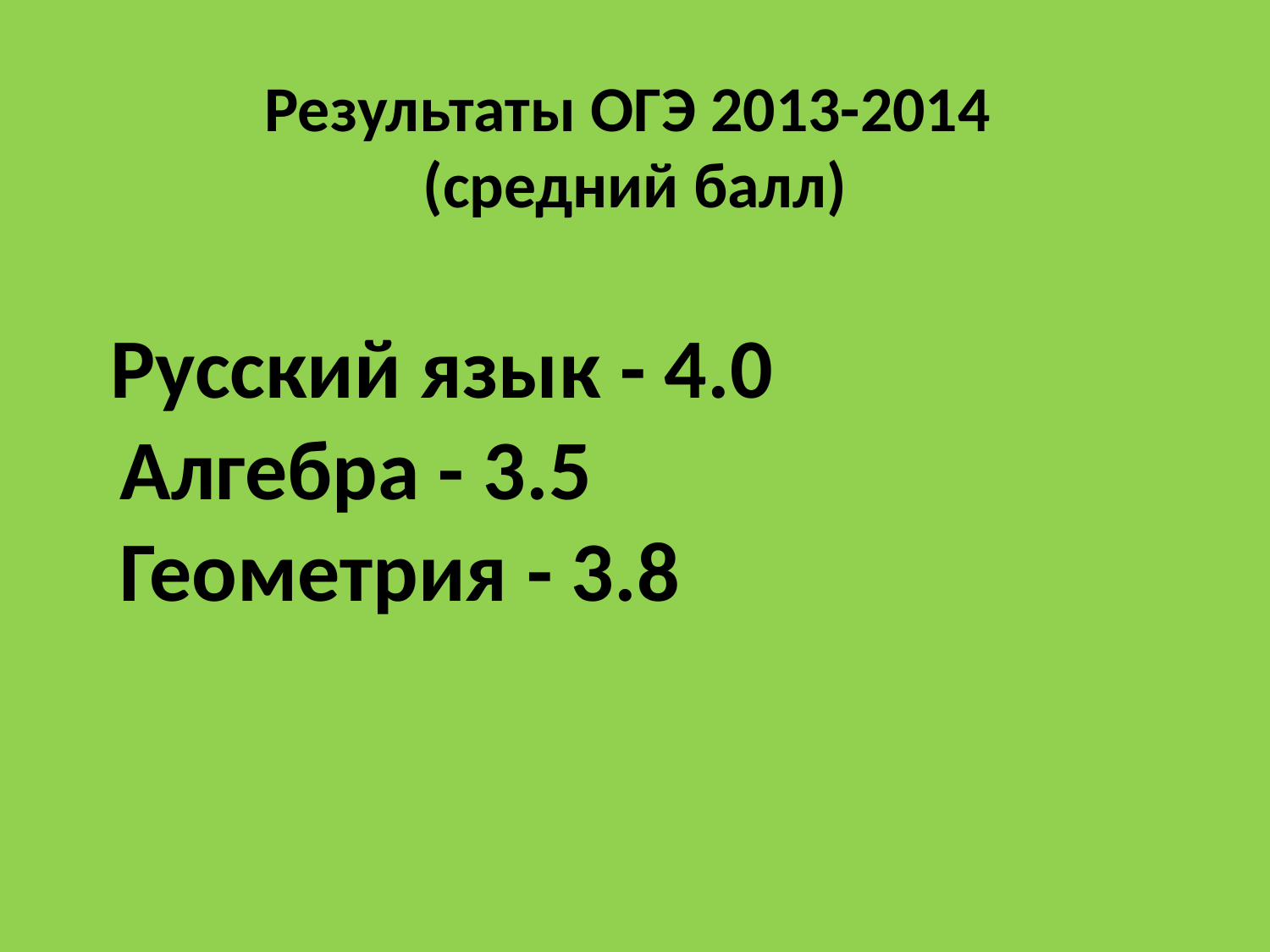

# Результаты ОГЭ 2013-2014 (средний балл)
   Русский язык - 4.0 
Алгебра - 3.5 
Геометрия - 3.8